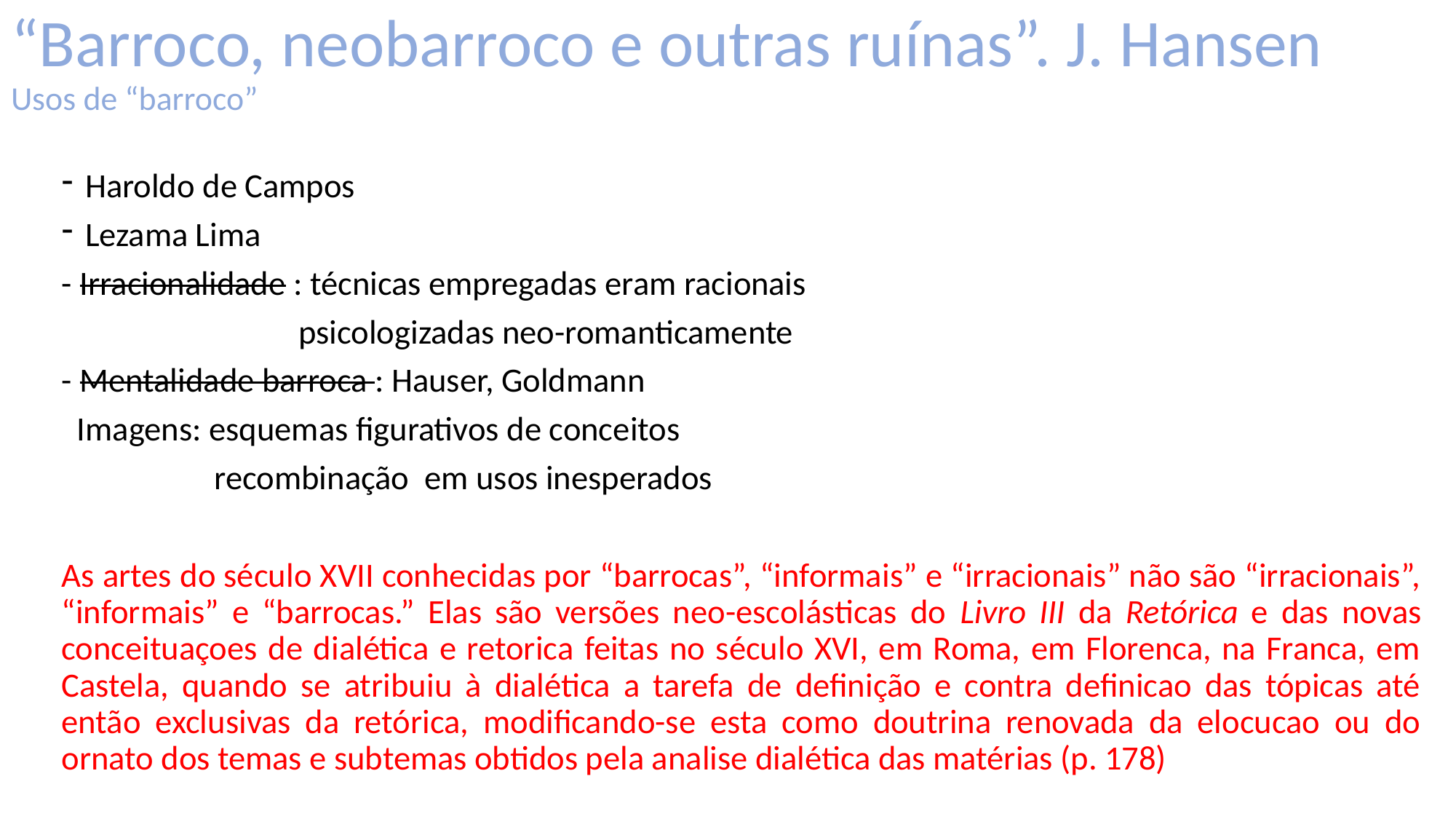

# “Barroco, neobarroco e outras ruínas”. J. Hansen Usos de “barroco”
Haroldo de Campos
Lezama Lima
- Irracionalidade : técnicas empregadas eram racionais
                               psicologizadas neo-romanticamente
- Mentalidade barroca : Hauser, Goldmann
  Imagens: esquemas figurativos de conceitos
                    recombinação  em usos inesperados

As artes do século XVII conhecidas por “barrocas”, “informais” e “irracionais” não são “irracionais”, “informais” e “barrocas.” Elas são versões neo-escolásticas do Livro III da Retórica e das novas conceituaçoes de dialética e retorica feitas no século XVI, em Roma, em Florenca, na Franca, em Castela, quando se atribuiu à dialética a tarefa de definição e contra definicao das tópicas até então exclusivas da retórica, modificando-se esta como doutrina renovada da elocucao ou do ornato dos temas e subtemas obtidos pela analise dialética das matérias (p. 178)